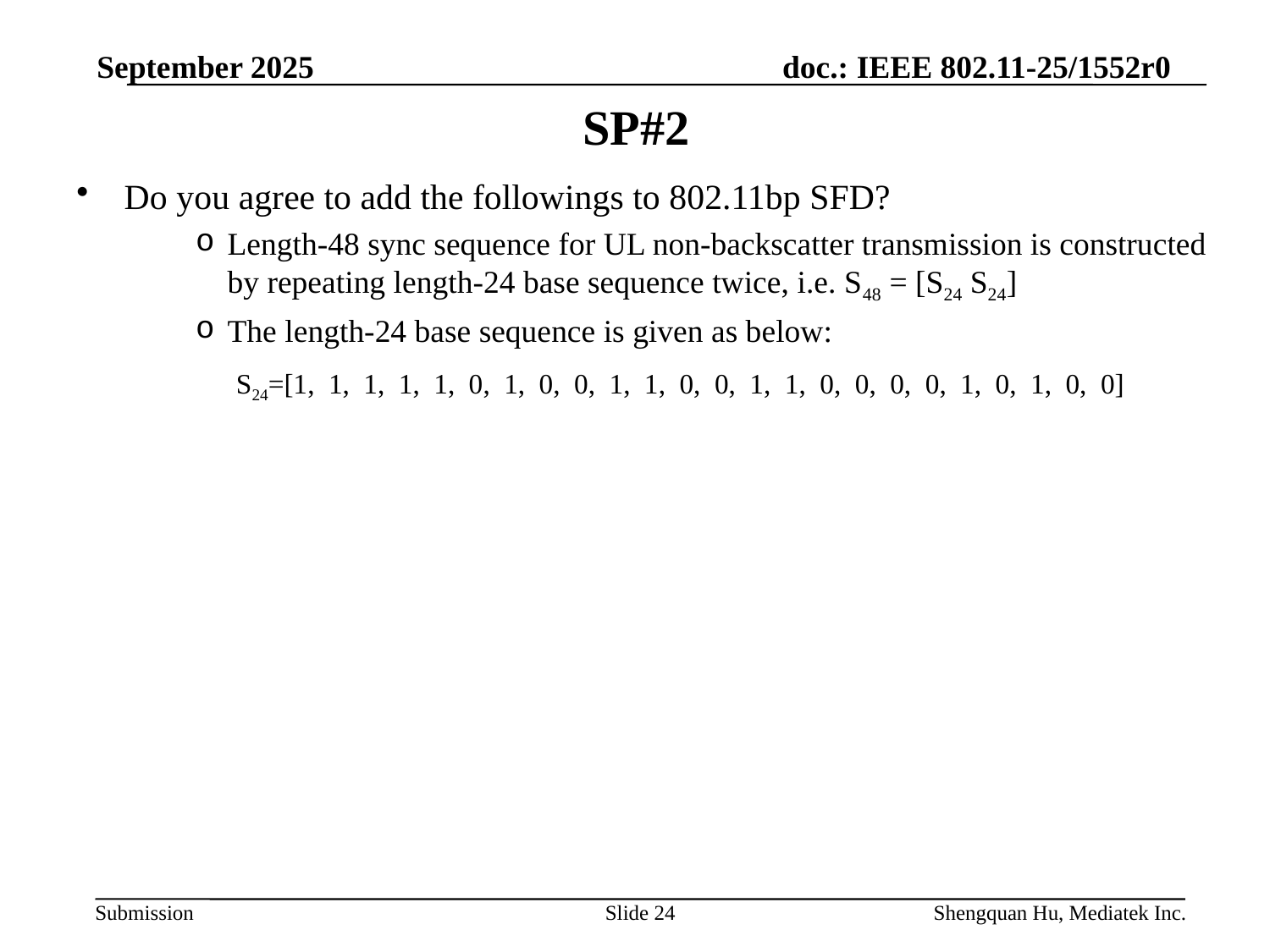

September 2025
# SP#2
Do you agree to add the followings to 802.11bp SFD?
Length-48 sync sequence for UL non-backscatter transmission is constructed by repeating length-24 base sequence twice, i.e. S48 = [S24 S24]
The length-24 base sequence is given as below:

S24=[1,  1,  1,  1,  1,  0,  1,  0,  0,  1,  1,  0,  0,  1,  1,  0,  0,  0,  0,  1,  0,  1,  0,  0]
Slide 24
Shengquan Hu, Mediatek Inc.